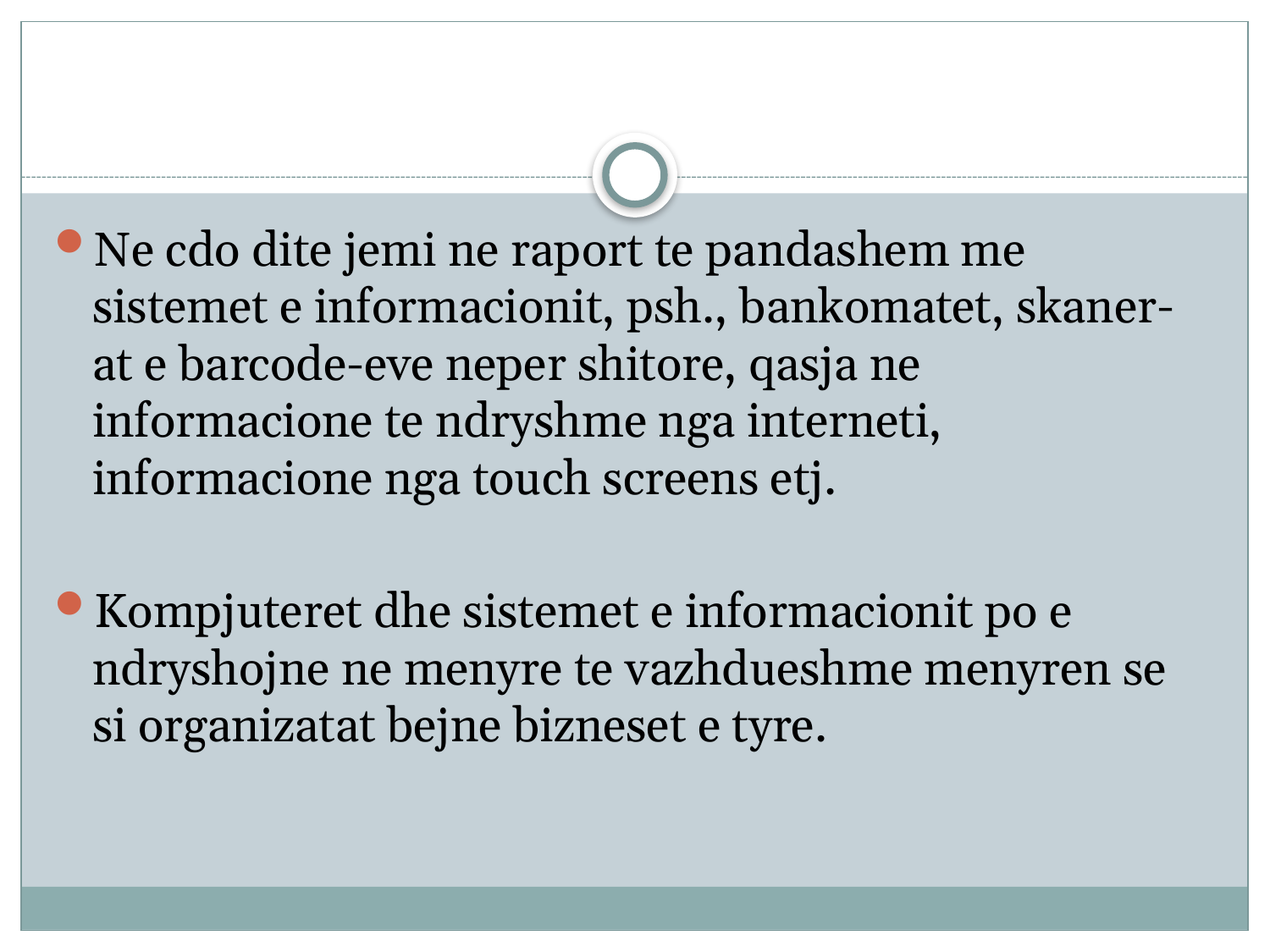

#
Ne cdo dite jemi ne raport te pandashem me sistemet e informacionit, psh., bankomatet, skaner-at e barcode-eve neper shitore, qasja ne informacione te ndryshme nga interneti, informacione nga touch screens etj.

Kompjuteret dhe sistemet e informacionit po e ndryshojne ne menyre te vazhdueshme menyren se si organizatat bejne bizneset e tyre.